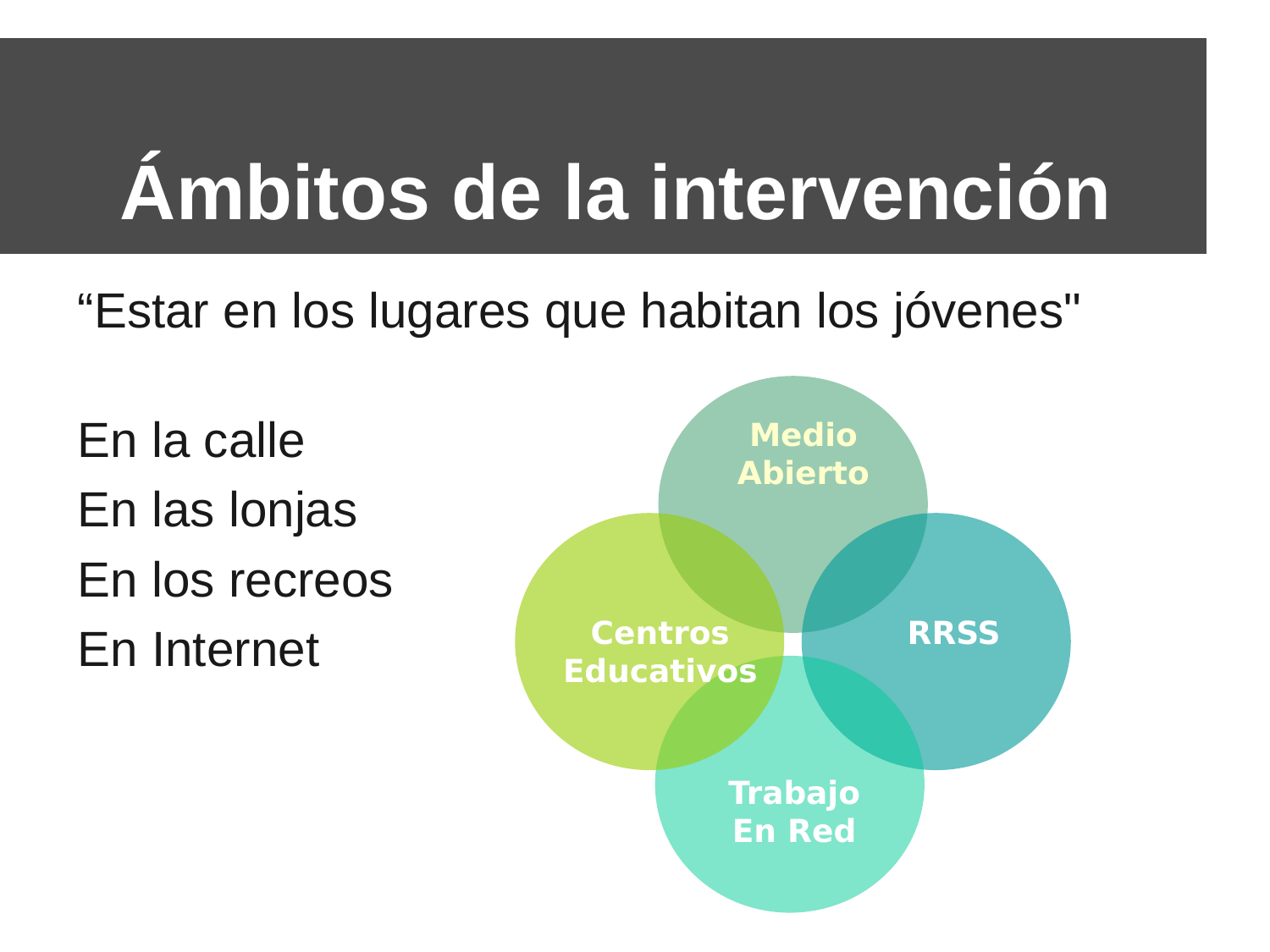

# Ámbitos de la intervención
“Estar en los lugares que habitan los jóvenes"

En la calle
En las lonjas
En los recreos
En Internet

Medio
Abierto

Centros
Educativos
RRSS

Trabajo
En Red